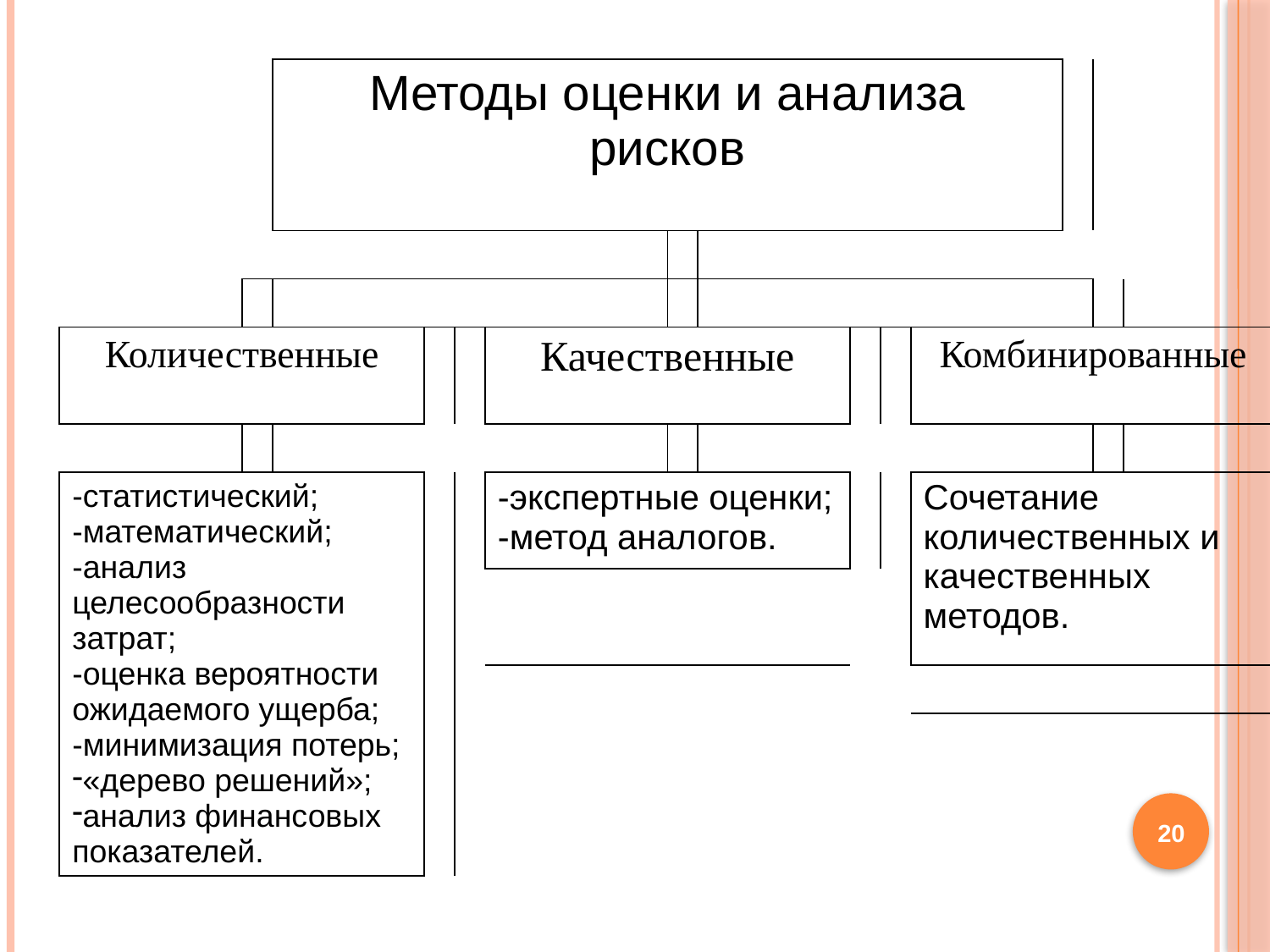

|  |  |  |  |  |  |  |  |  |  |
| --- | --- | --- | --- | --- | --- | --- | --- | --- | --- |
|  |  |  |  |  |  |  |  |  |  |
|  |  |  |  |  |  |  |  |  |  |
|  |  |  |  |  |  |  |  |  |  |
|  |  |  |  |  |  |  |  |  |  |
|  |  |  |  |  |  |  |  |  |  |
|  |  |  |  |  |  |  |  |  |  |
|  |  |  |  |  |  |  |  |  |  |
|  |  |  |  |  |  |  |  |  |  |
| --- | --- | --- | --- | --- | --- | --- | --- | --- | --- |
|  |  |  |  |  |  |  |  |  |  |
|  |  |  |  |  |  |  |  |  |  |
|  |  |  |  |  |  |  |  |  |  |
|  |  |  |  |  |  |  |  |  |  |
|  |  |  |  |  |  |  |  |  |  |
|  |  |  |  |  |  |  |  |  |  |
|  |  |  |  |  |  |  |  |  |  |
|  |  |  |  |  |  |  | Методы оценки и анализа рисков |  |  |  |  |  |  |  |  |  |  |  |  |  |  |  |  |  |  |  |  |  |  |  |  |  |  |  |  |  |  |  |  |
| --- | --- | --- | --- | --- | --- | --- | --- | --- | --- | --- | --- | --- | --- | --- | --- | --- | --- | --- | --- | --- | --- | --- | --- | --- | --- | --- | --- | --- | --- | --- | --- | --- | --- | --- | --- | --- | --- | --- | --- |
|  |  |  |  |  |  |  |  |  |  |  |  |  |  |  |  |  |  |  |  |  |  |  |  |  |  |  |  |  |  |  |  |  |  |  |  |  |  |  |  |
|  |  |  |  |  |  |  |  |  |  |  |  |  |  |  |  |  |  |  |  |  |  |  |  |  |  |  |  |  |  |  |  |  |  |  |  |  |  |  |  |
|  |  |  |  |  |  |  |  |  |  |  |  |  |  |  |  |  |  |  |  |  |  |  |  |  |  |  |  |  |  |  |  |  |  |  |  |  |  |  |  |
| Количественные |  |  |  |  |  |  |  |  |  |  |  |  |  | Качественные |  |  |  |  |  |  |  |  |  |  |  |  |  | Комбинированные |  |  |  |  |  |  |  |  |  |  |  |
|  |  |  |  |  |  |  |  |  |  |  |  |  |  |  |  |  |  |  |  |  |  |  |  |  |  |  |  |  |  |  |  |  |  |  |  |  |  |  |  |
|  |  |  |  |  |  |  |  |  |  |  |  |  |  |  |  |  |  |  |  |  |  |  |  |  |  |  |  |  |  |  |  |  |  |  |  |  |  |  |  |
| -статистический; -математический; -анализ целесообразности затрат; -оценка вероятности ожидаемого ущерба; -минимизация потерь; «дерево решений»; анализ финансовых показателей. |  |  |  |  |  |  |  |  |  |  |  |  |  | -экспертные оценки; -метод аналогов. |  |  |  |  |  |  |  |  |  |  |  |  |  | Сочетание количественных и качественных методов. |  |  |  |  |  |  |  |  |  |  |  |
|  |  |  |  |  |  |  |  |  |  |  |  |  |  |  |  |  |  |  |  |  |  |  |  |  |  |  |  |  |  |  |  |  |  |  |  |  |  |  |  |
|  |  |  |  |  |  |  |  |  |  |  |  |  |  |  |  |  |  |  |  |  |  |  |  |  |  |  |  |  |  |  |  |  |  |  |  |  |  |  |  |
|  |  |  |  |  |  |  |  |  |  |  |  |  |  |  |  |  |  |  |  |  |  |  |  |  |  |  |  |  |  |  |  |  |  |  |  |  |  |  |  |
|  |  |  |  |  |  |  |  |  |  |  |  |  |  |  |  |  |  |  |  |  |  |  |  |  |  |  |  |  |  |  |  |  |  |  |  |  |  |  |  |
|  |  |  |  |  |  |  |  |  |  |  |  |  |  |  |  |  |  |  |  |  |  |  |  |  |  |  |  |  |  |  |  |  |  |  |  |  |  |  |  |
|  |  |  |  |  |  |  |  |  |  |  |  |  |  |  |  |  |  |  |  |  |  |  |  |  |  |  |  |  |  |  |  |  |  |  |  |  |  |  |  |
|  |  |  |  |  |  |  |  |  |  |  |  |  |  |  |  |  |  |  |  |  |  |  |  |  |  |  |  |  |  |  |  |  |  |  |  |  |  |  |  |
20